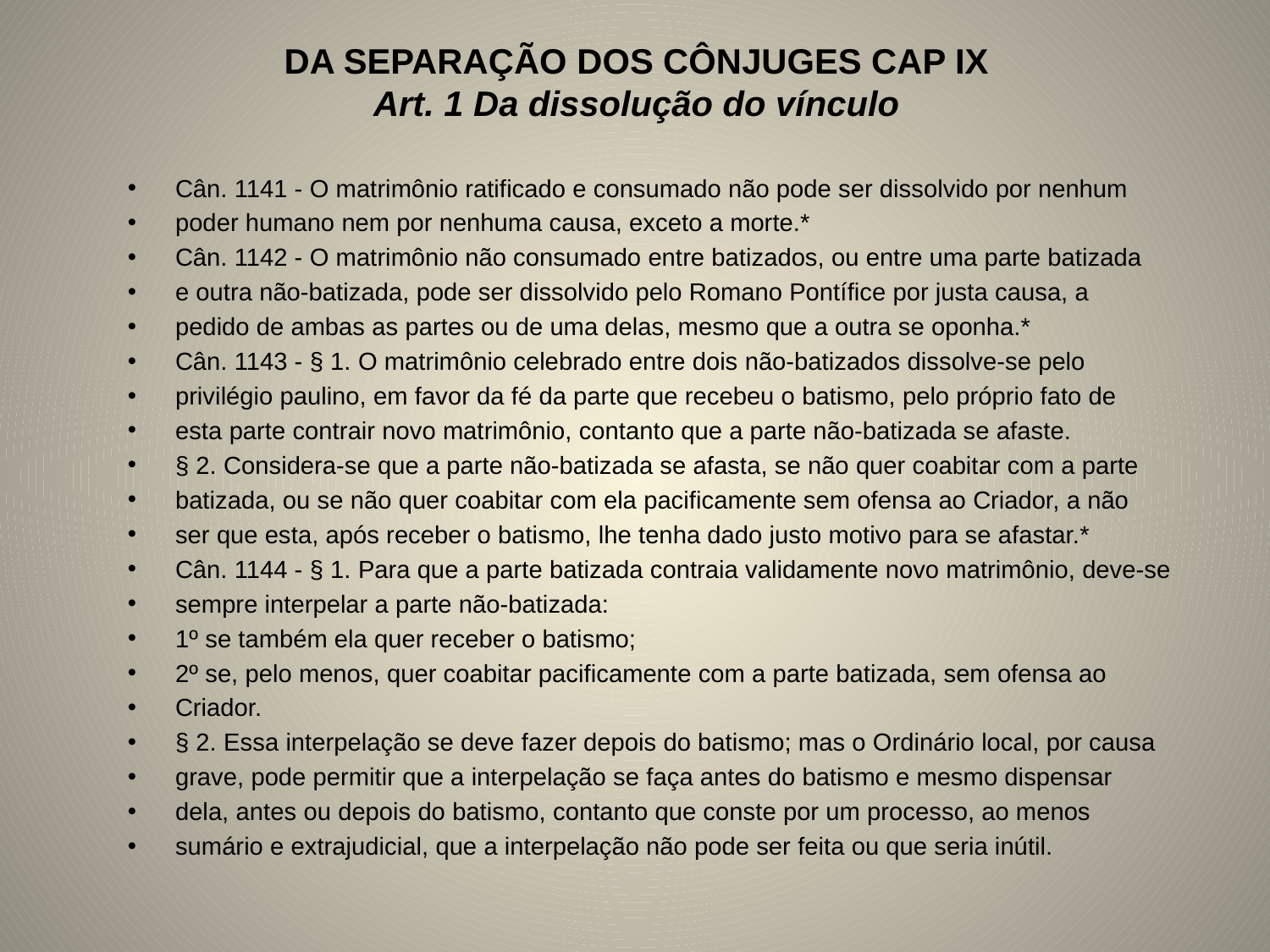

# DA SEPARAÇÃO DOS CÔNJUGES CAP IX Art. 1 Da dissolução do vínculo
Cân. 1141 - O matrimônio ratificado e consumado não pode ser dissolvido por nenhum
poder humano nem por nenhuma causa, exceto a morte.*
Cân. 1142 - O matrimônio não consumado entre batizados, ou entre uma parte batizada
e outra não-batizada, pode ser dissolvido pelo Romano Pontífice por justa causa, a
pedido de ambas as partes ou de uma delas, mesmo que a outra se oponha.*
Cân. 1143 - § 1. O matrimônio celebrado entre dois não-batizados dissolve-se pelo
privilégio paulino, em favor da fé da parte que recebeu o batismo, pelo próprio fato de
esta parte contrair novo matrimônio, contanto que a parte não-batizada se afaste.
§ 2. Considera-se que a parte não-batizada se afasta, se não quer coabitar com a parte
batizada, ou se não quer coabitar com ela pacificamente sem ofensa ao Criador, a não
ser que esta, após receber o batismo, lhe tenha dado justo motivo para se afastar.*
Cân. 1144 - § 1. Para que a parte batizada contraia validamente novo matrimônio, deve-se
sempre interpelar a parte não-batizada:
1º se também ela quer receber o batismo;
2º se, pelo menos, quer coabitar pacificamente com a parte batizada, sem ofensa ao
Criador.
§ 2. Essa interpelação se deve fazer depois do batismo; mas o Ordinário local, por causa
grave, pode permitir que a interpelação se faça antes do batismo e mesmo dispensar
dela, antes ou depois do batismo, contanto que conste por um processo, ao menos
sumário e extrajudicial, que a interpelação não pode ser feita ou que seria inútil.